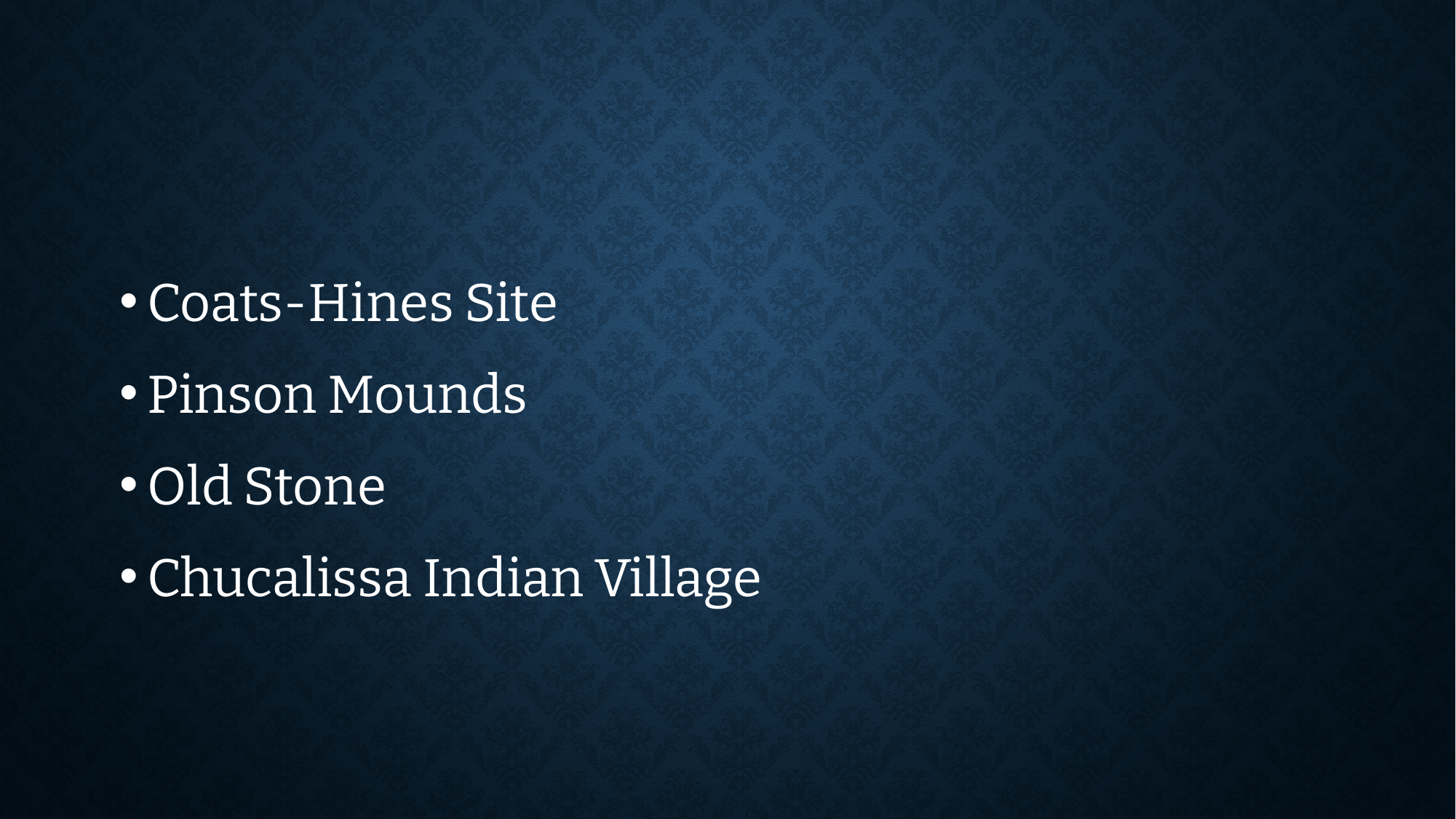

#
Coats-Hines Site
Pinson Mounds
Old Stone
Chucalissa Indian Village